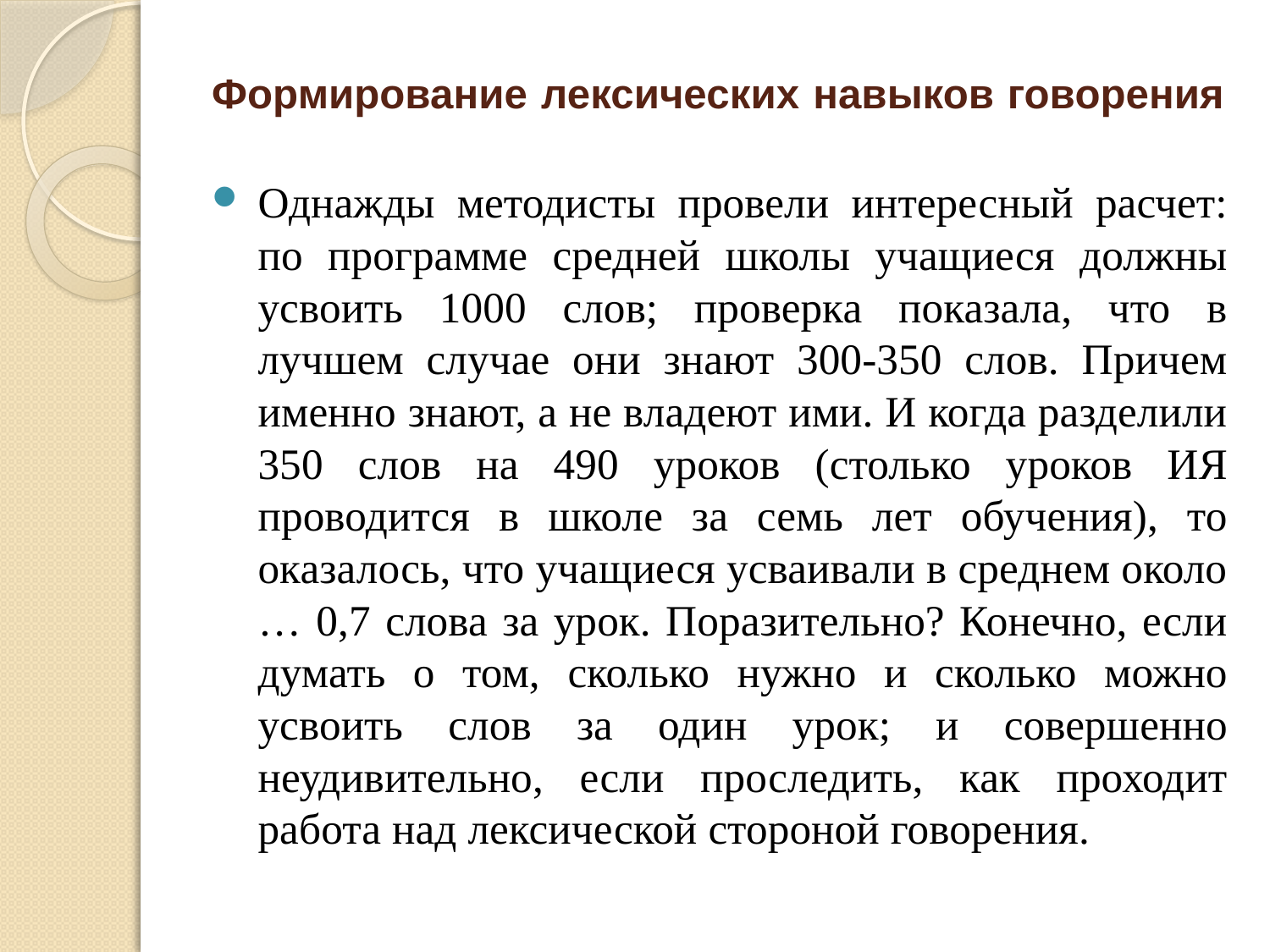

# Формирование лексических навыков говорения
Однажды методисты провели интересный расчет: по программе средней школы учащиеся должны усвоить 1000 слов; проверка показала, что в лучшем случае они знают 300-350 слов. Причем именно знают, а не владеют ими. И когда разделили 350 слов на 490 уроков (столько уроков ИЯ проводится в школе за семь лет обучения), то оказалось, что учащиеся усваивали в среднем около … 0,7 слова за урок. Поразительно? Конечно, если думать о том, сколько нужно и сколько можно усвоить слов за один урок; и совершенно неудивительно, если проследить, как проходит работа над лексической стороной говорения.